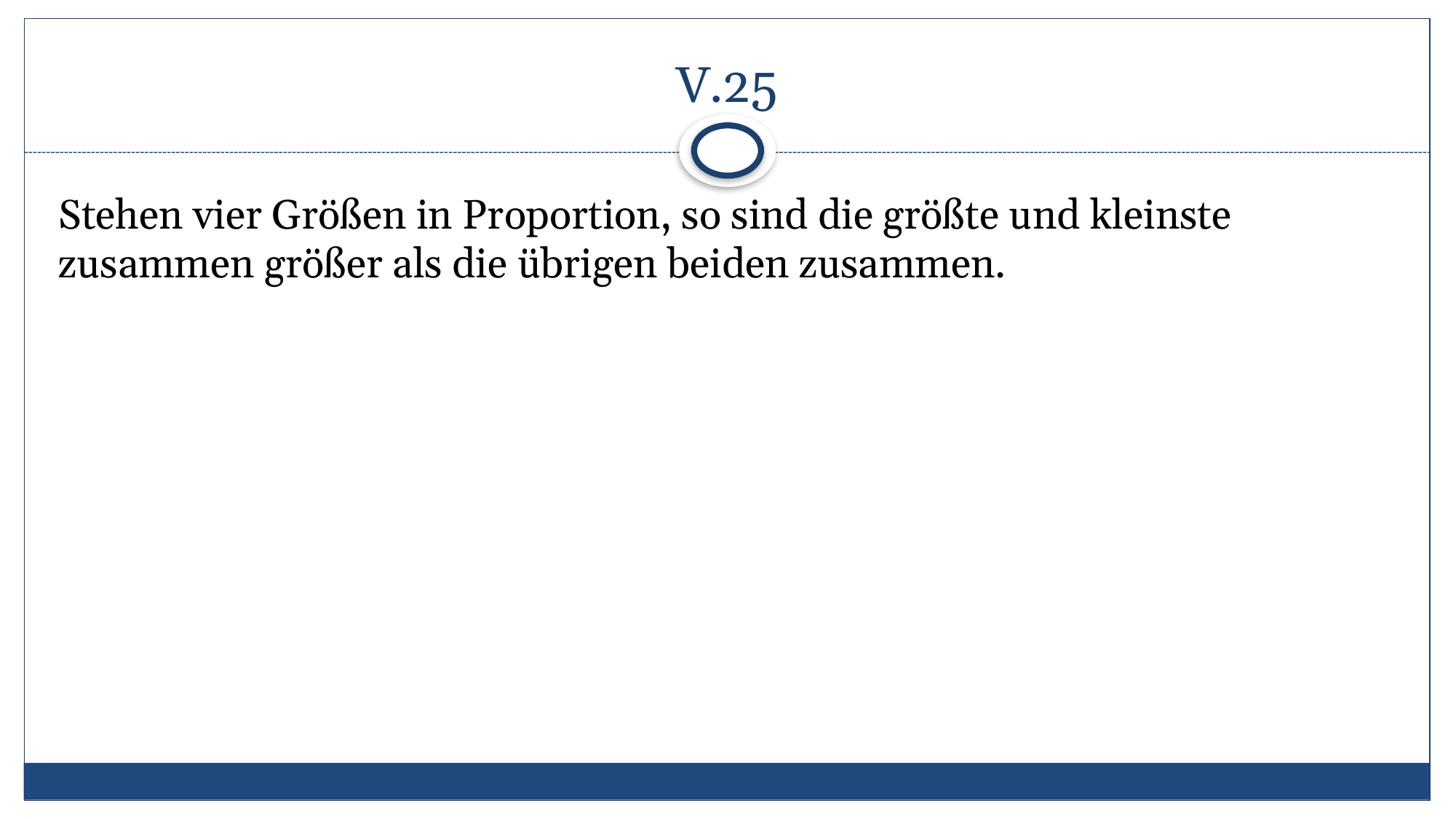

# V.25
Stehen vier Größen in Proportion, so sind die größte und kleinste zusammen größer als die übrigen beiden zusammen.